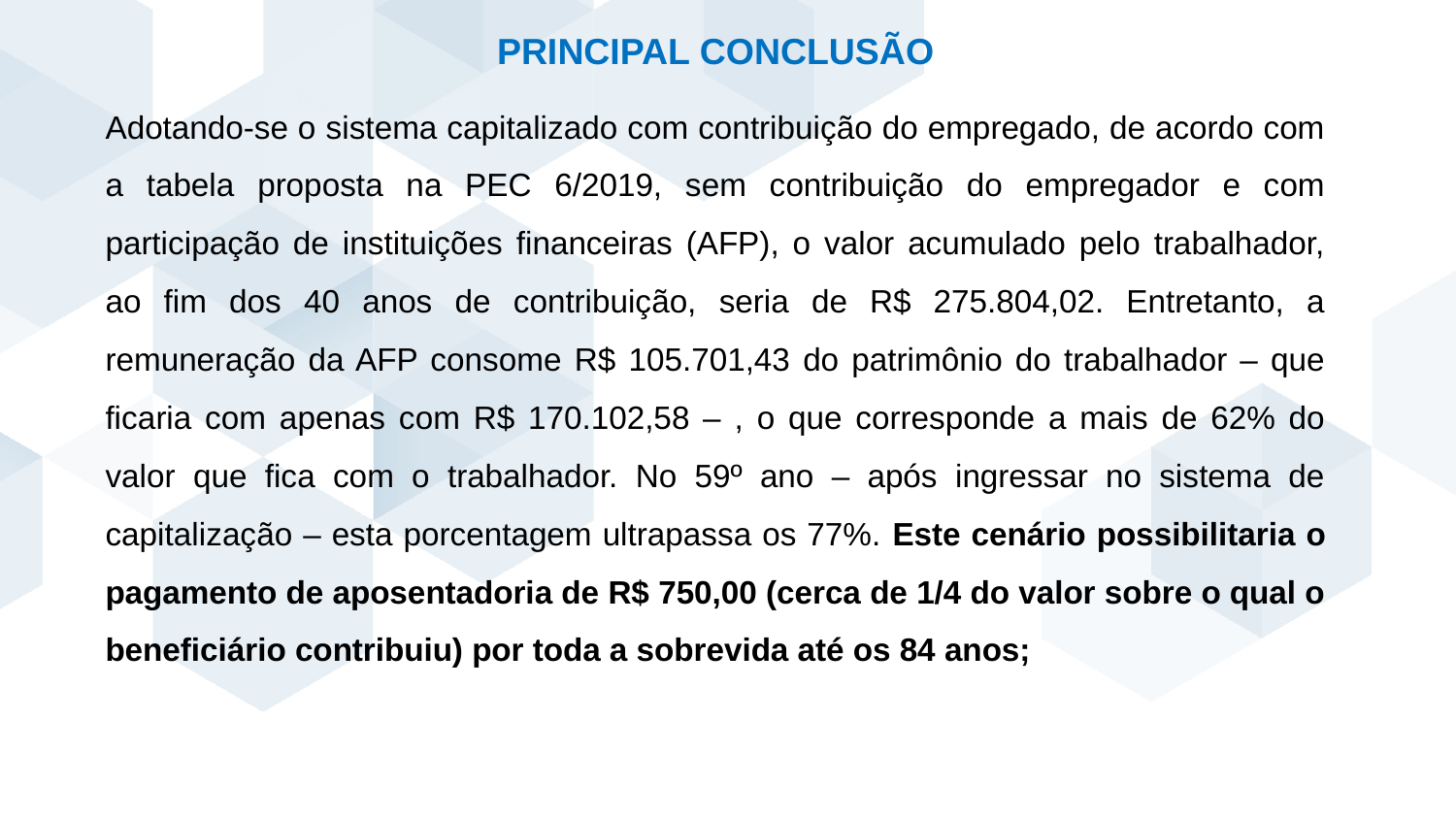

PRINCIPAL CONCLUSÃO
Adotando-se o sistema capitalizado com contribuição do empregado, de acordo com a tabela proposta na PEC 6/2019, sem contribuição do empregador e com participação de instituições financeiras (AFP), o valor acumulado pelo trabalhador, ao fim dos 40 anos de contribuição, seria de R$ 275.804,02. Entretanto, a remuneração da AFP consome R$ 105.701,43 do patrimônio do trabalhador – que ficaria com apenas com R$ 170.102,58 – , o que corresponde a mais de 62% do valor que fica com o trabalhador. No 59º ano – após ingressar no sistema de capitalização – esta porcentagem ultrapassa os 77%. Este cenário possibilitaria o pagamento de aposentadoria de R$ 750,00 (cerca de 1/4 do valor sobre o qual o beneficiário contribuiu) por toda a sobrevida até os 84 anos;